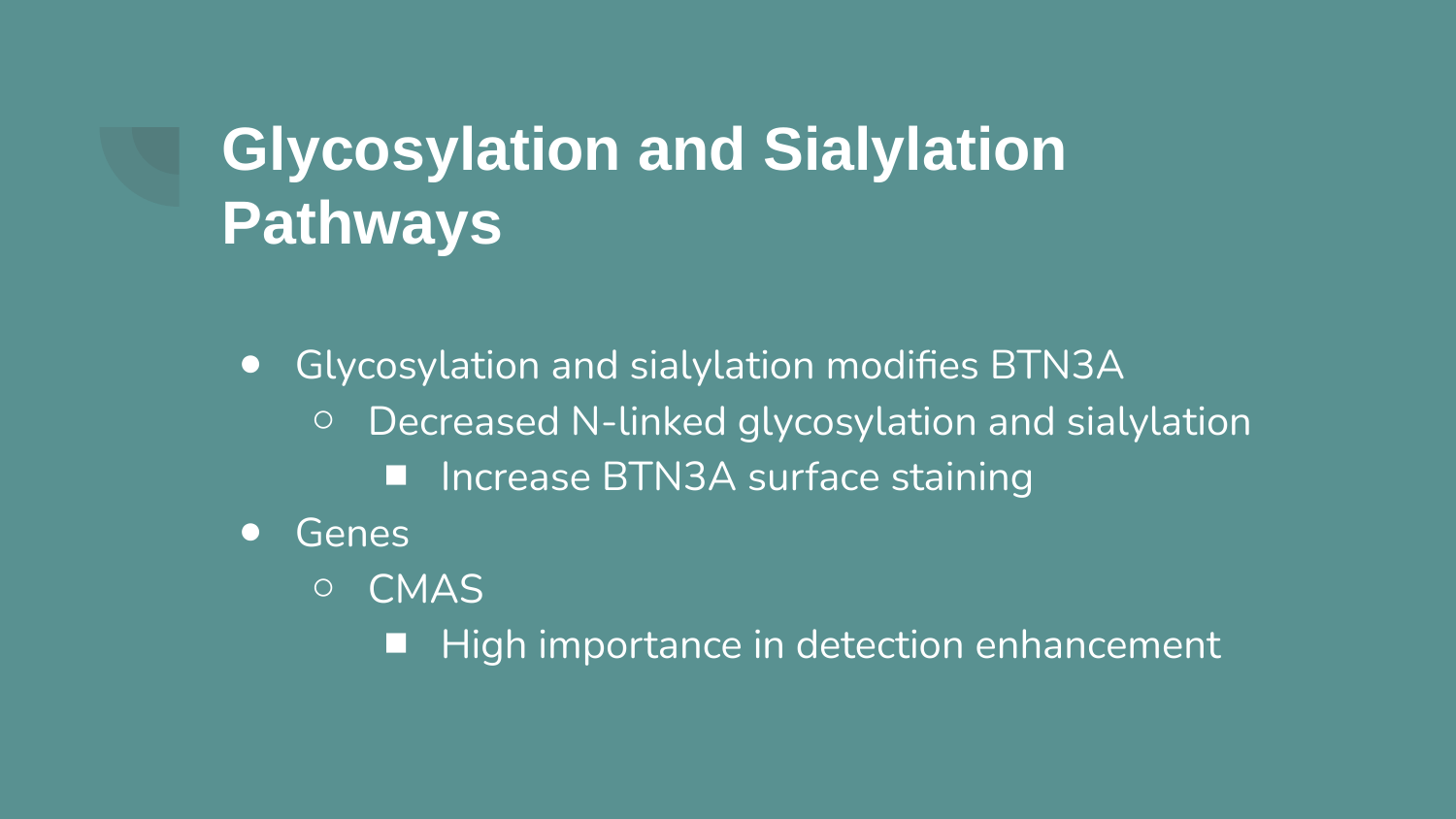

# Glycosylation and Sialylation Pathways
Glycosylation and sialylation modifies BTN3A
Decreased N-linked glycosylation and sialylation
Increase BTN3A surface staining
Genes
CMAS
High importance in detection enhancement